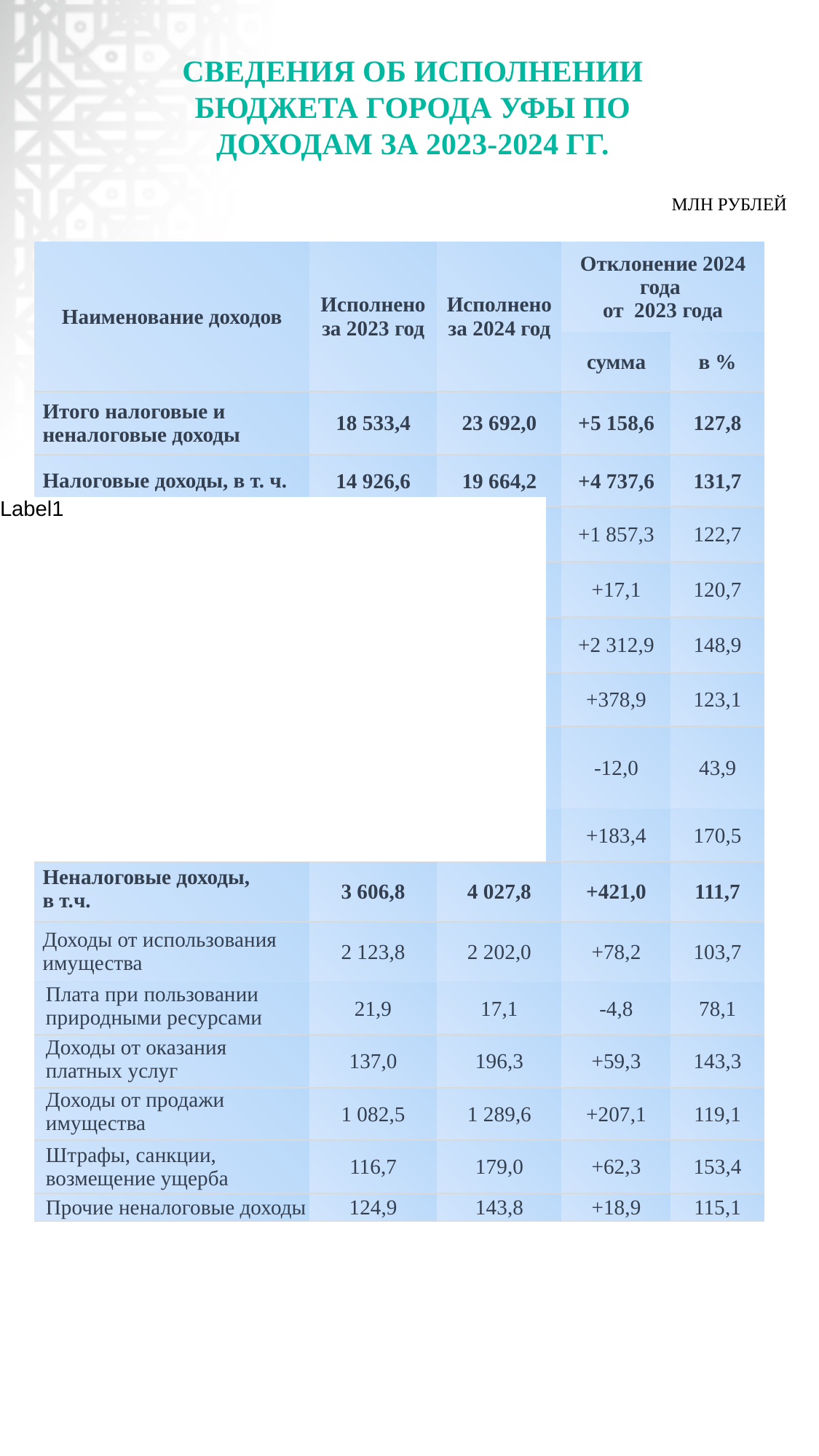

Сведения об исполнении бюджета города Уфы по доходам за 2023-2024 гг.
МЛН РУБЛЕЙ

| Наименование доходов | Исполнено за 2023 год | Исполнено за 2024 год | Отклонение 2024 года от 2023 года |  |
| --- | --- | --- | --- | --- |
|  |  |  | сумма | в % |
| Итого налоговые и неналоговые доходы | 18 533,4 | 23 692,0 | +5 158,6 | 127,8 |
| Налоговые доходы, в т. ч. | 14 926,6 | 19 664,2 | +4 737,6 | 131,7 |
| Налог на доходы физических лиц | 8 190,9 | 10 048,2 | +1 857,3 | 122,7 |
| Акцизы по подакцизным товарам | 82,8 | 99,9 | +17,1 | 120,7 |
| Налоги на совокупный доход | 4 733,8 | 7 046,7 | +2 312,9 | 148,9 |
| Налоги на имущество | 1 637,4 | 2 016,3 | +378,9 | 123,1 |
| Налог на добычу общераспространенных полезных ископаемых | 21,4 | 9,4 | -12,0 | 43,9 |
| Государственная пошлина | 260,3 | 443,7 | +183,4 | 170,5 |
| Неналоговые доходы, в т.ч. | 3 606,8 | 4 027,8 | +421,0 | 111,7 |
| Доходы от использования имущества | 2 123,8 | 2 202,0 | +78,2 | 103,7 |
| Плата при пользовании природными ресурсами | 21,9 | 17,1 | -4,8 | 78,1 |
| Доходы от оказания платных услуг | 137,0 | 196,3 | +59,3 | 143,3 |
| Доходы от продажи имущества | 1 082,5 | 1 289,6 | +207,1 | 119,1 |
| Штрафы, санкции, возмещение ущерба | 116,7 | 179,0 | +62,3 | 153,4 |
| Прочие неналоговые доходы | 124,9 | 143,8 | +18,9 | 115,1 |